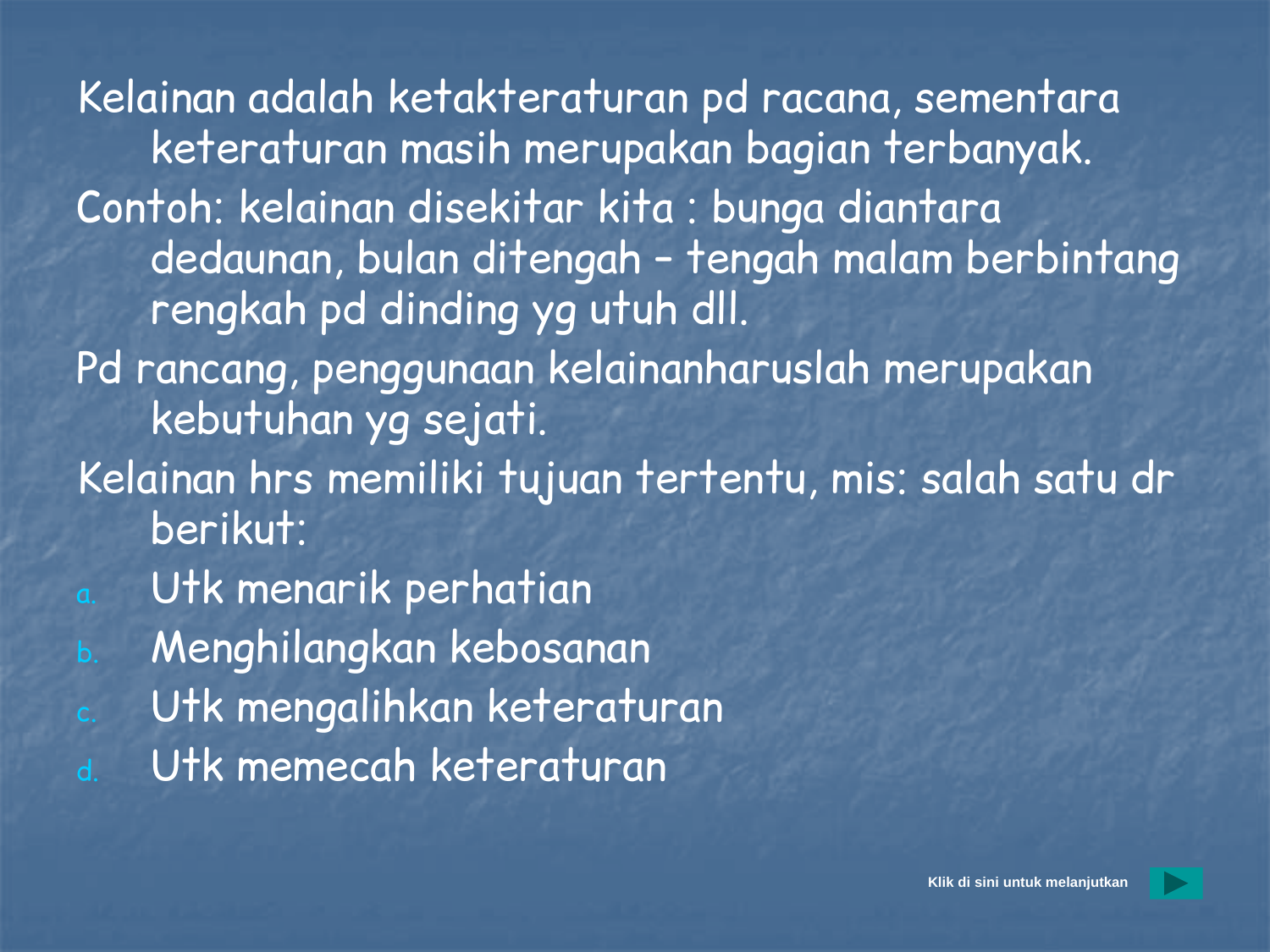

#
Kelainan adalah ketakteraturan pd racana, sementara keteraturan masih merupakan bagian terbanyak.
Contoh: kelainan disekitar kita : bunga diantara dedaunan, bulan ditengah – tengah malam berbintang rengkah pd dinding yg utuh dll.
Pd rancang, penggunaan kelainanharuslah merupakan kebutuhan yg sejati.
Kelainan hrs memiliki tujuan tertentu, mis: salah satu dr berikut:
Utk menarik perhatian
Menghilangkan kebosanan
Utk mengalihkan keteraturan
Utk memecah keteraturan

Klik di sini untuk melanjutkan